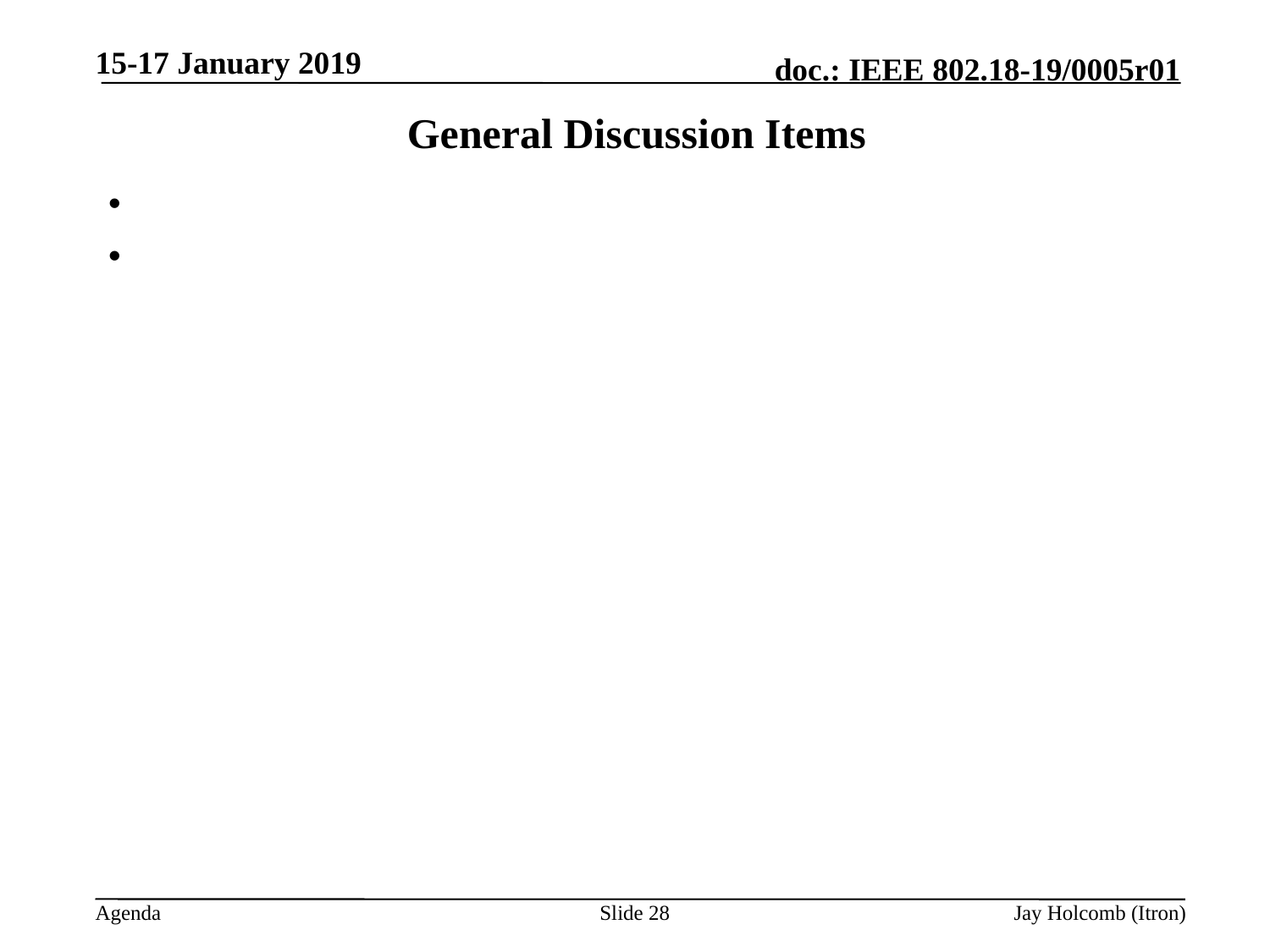

15-17 January 2019
# General Discussion Items

Slide 28
Jay Holcomb (Itron)